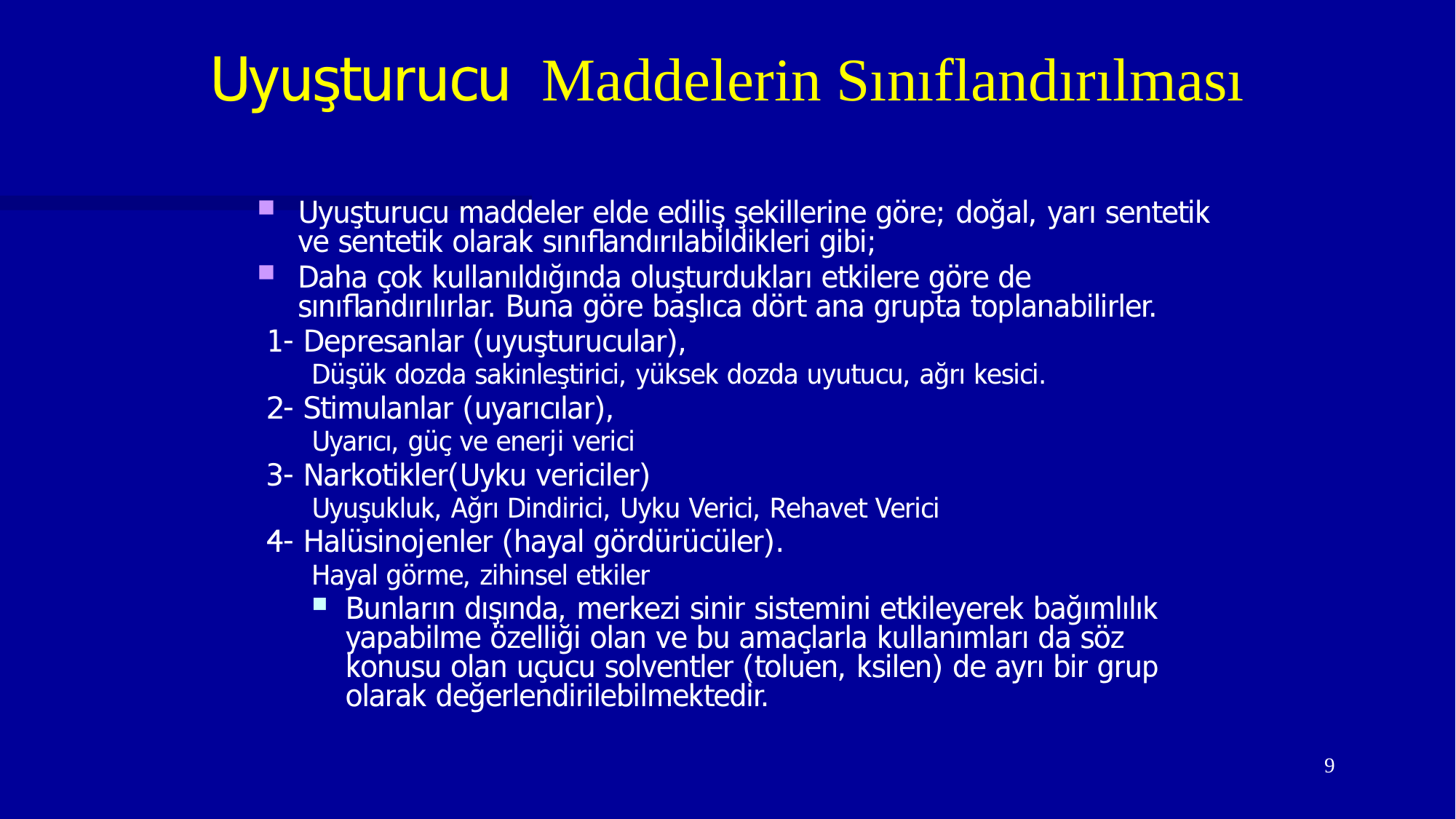

# Uyuşturucu  Maddelerin Sınıflandırılması
Uyuşturucu maddeler elde ediliş şekillerine göre; doğal, yarı sentetik ve sentetik olarak sınıflandırılabildikleri gibi;
Daha çok kullanıldığında oluşturdukları etkilere göre de sınıflandırılırlar. Buna göre başlıca dört ana grupta toplanabilirler.
 1- Depresanlar (uyuşturucular),
Düşük dozda sakinleştirici, yüksek dozda uyutucu, ağrı kesici.
 2- Stimulanlar (uyarıcılar),
Uyarıcı, güç ve enerji verici
 3- Narkotikler(Uyku vericiler)
Uyuşukluk, Ağrı Dindirici, Uyku Verici, Rehavet Verici
 4- Halüsinojenler (hayal gördürücüler).
Hayal görme, zihinsel etkiler
Bunların dışında, merkezi sinir sistemini etkileyerek bağımlılık yapabilme özelliği olan ve bu amaçlarla kullanımları da söz konusu olan uçucu solventler (toluen, ksilen) de ayrı bir grup olarak değerlendirilebilmektedir.
9